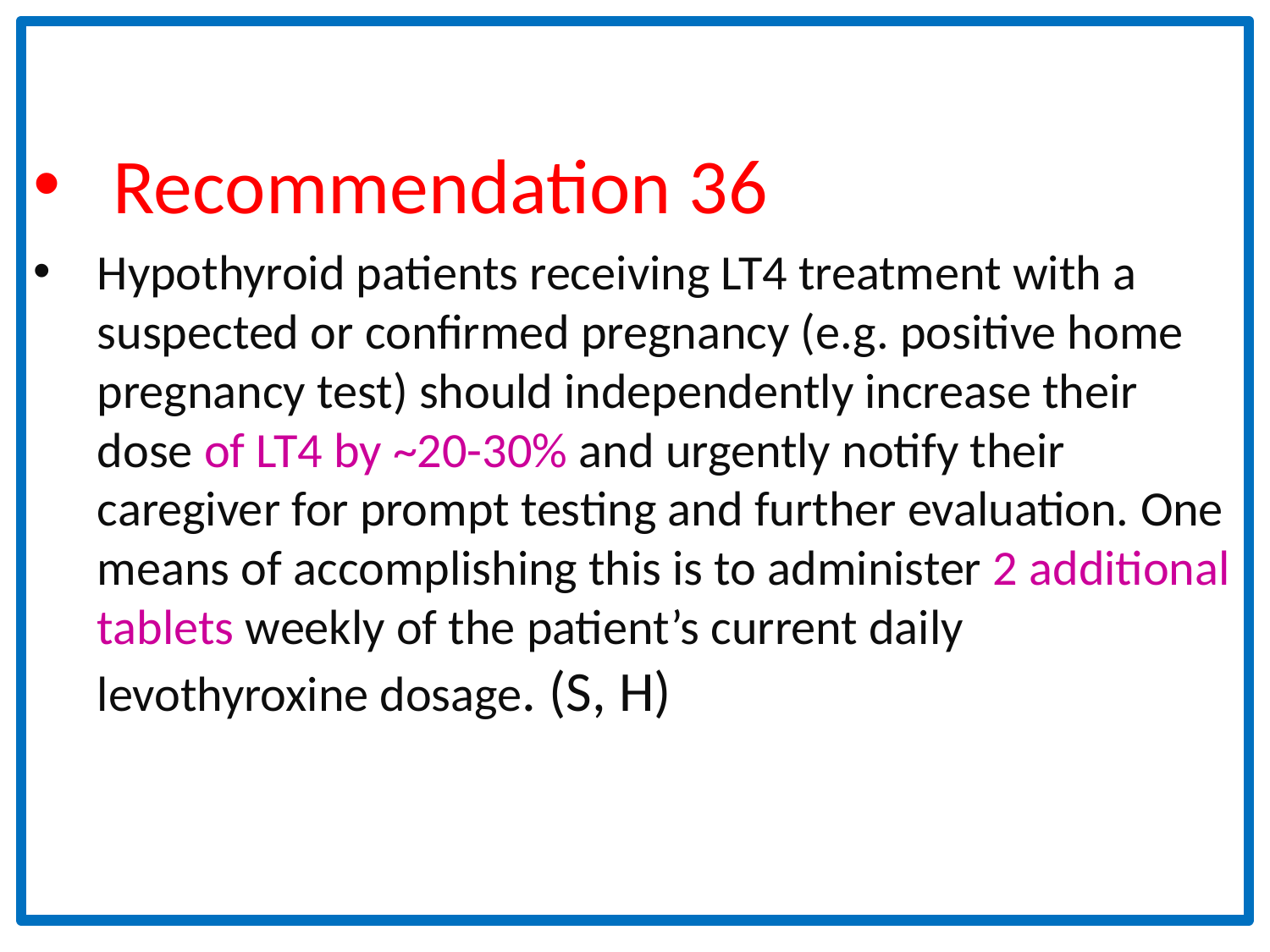

Recommendation 36
Hypothyroid patients receiving LT4 treatment with a suspected or confirmed pregnancy (e.g. positive home pregnancy test) should independently increase their dose of LT4 by ~20-30% and urgently notify their caregiver for prompt testing and further evaluation. One means of accomplishing this is to administer 2 additional tablets weekly of the patient’s current daily levothyroxine dosage. (S, H)
#